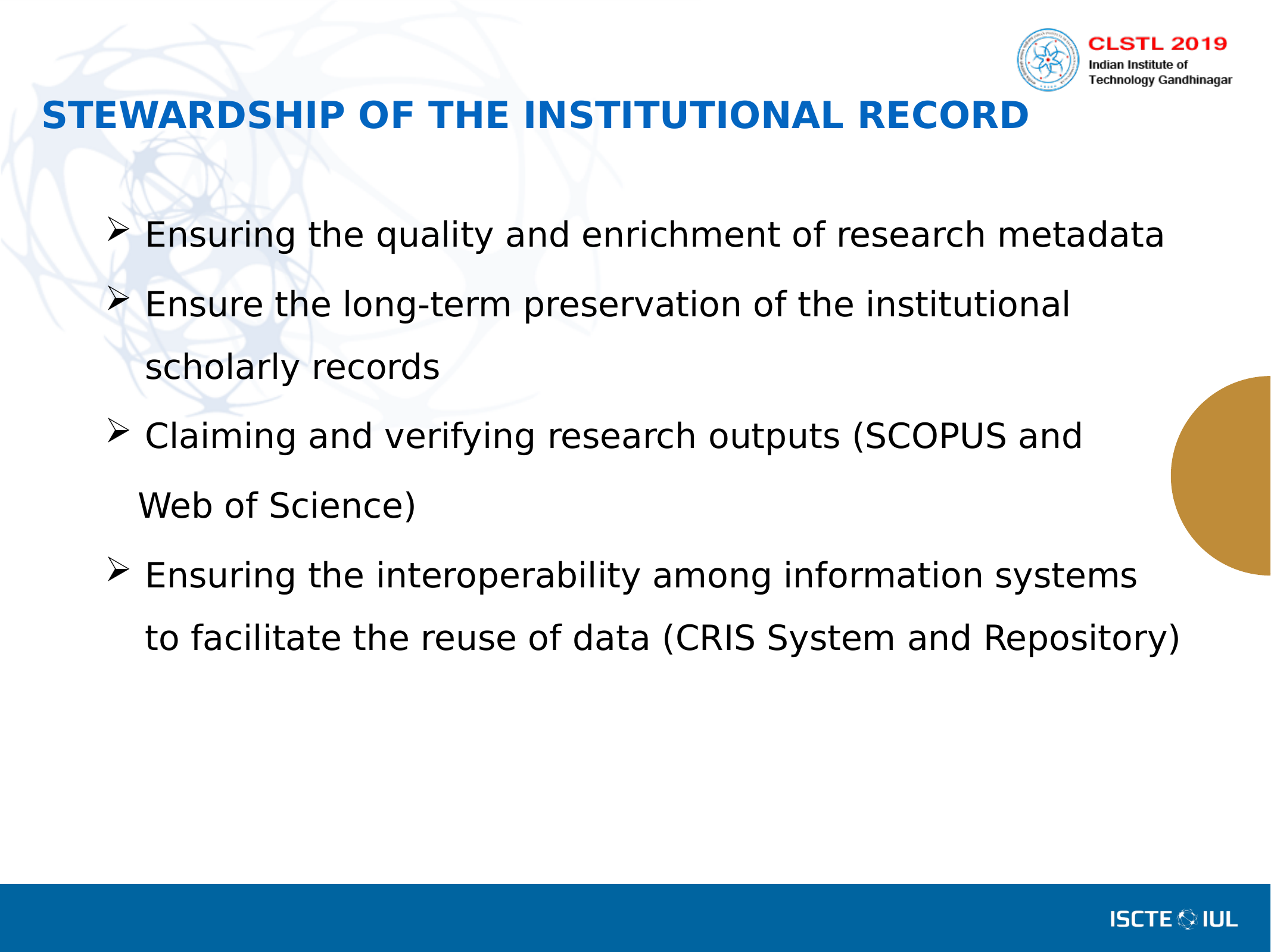

# STEWARDSHIP OF THE INSTITUTIONAL RECORD
Ensuring the quality and enrichment of research metadata
Ensure the long-term preservation of the institutional
scholarly records
Claiming and verifying research outputs (SCOPUS and
   Web of Science)
Ensuring the interoperability among information systems
to facilitate the reuse of data (CRIS System and Repository)